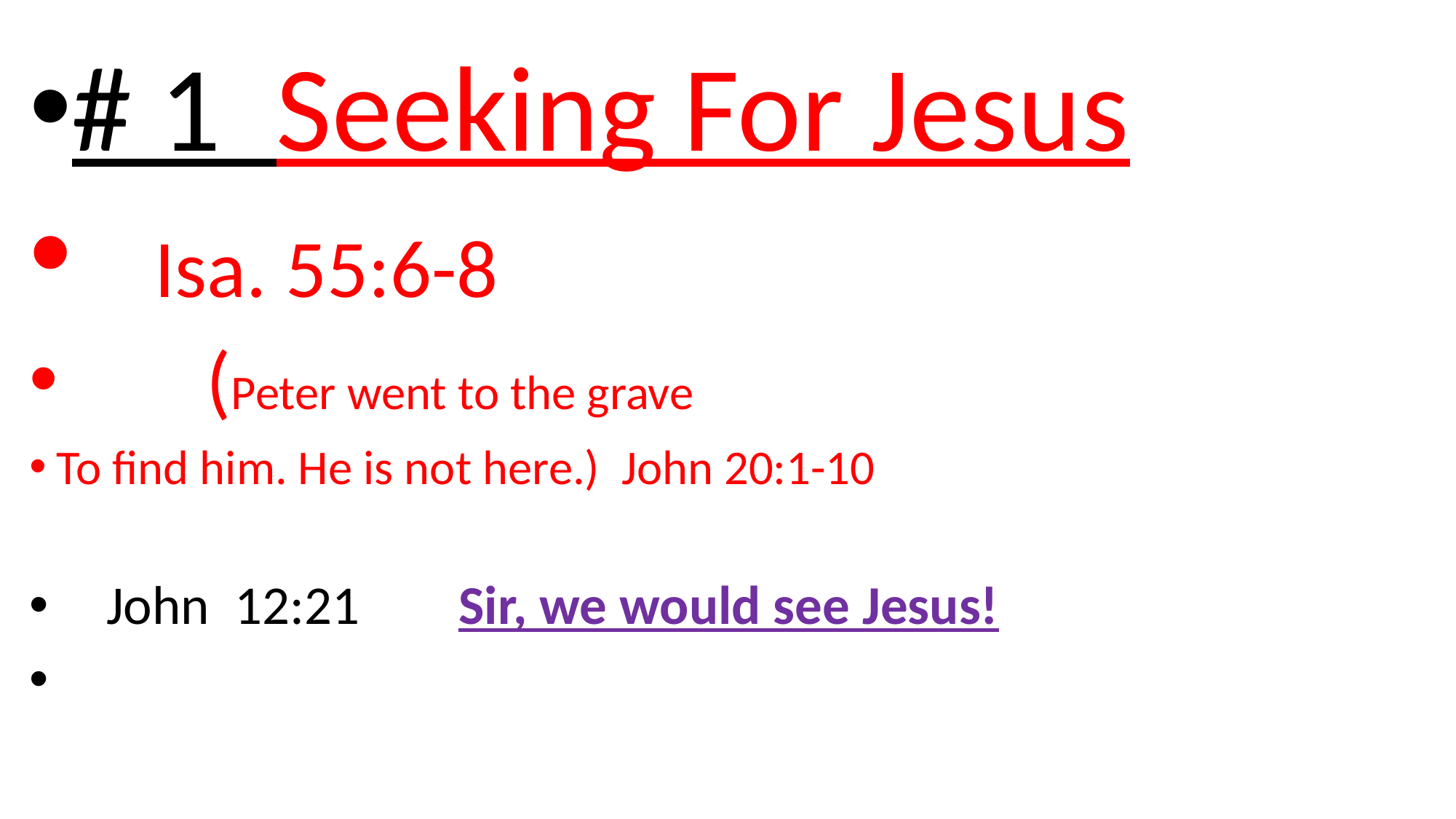

# 1  Seeking For Jesus
   Isa. 55:6-8
        (Peter went to the grave
To find him. He is not here.)  John 20:1-10

    John  12:21        Sir, we would see Jesus!